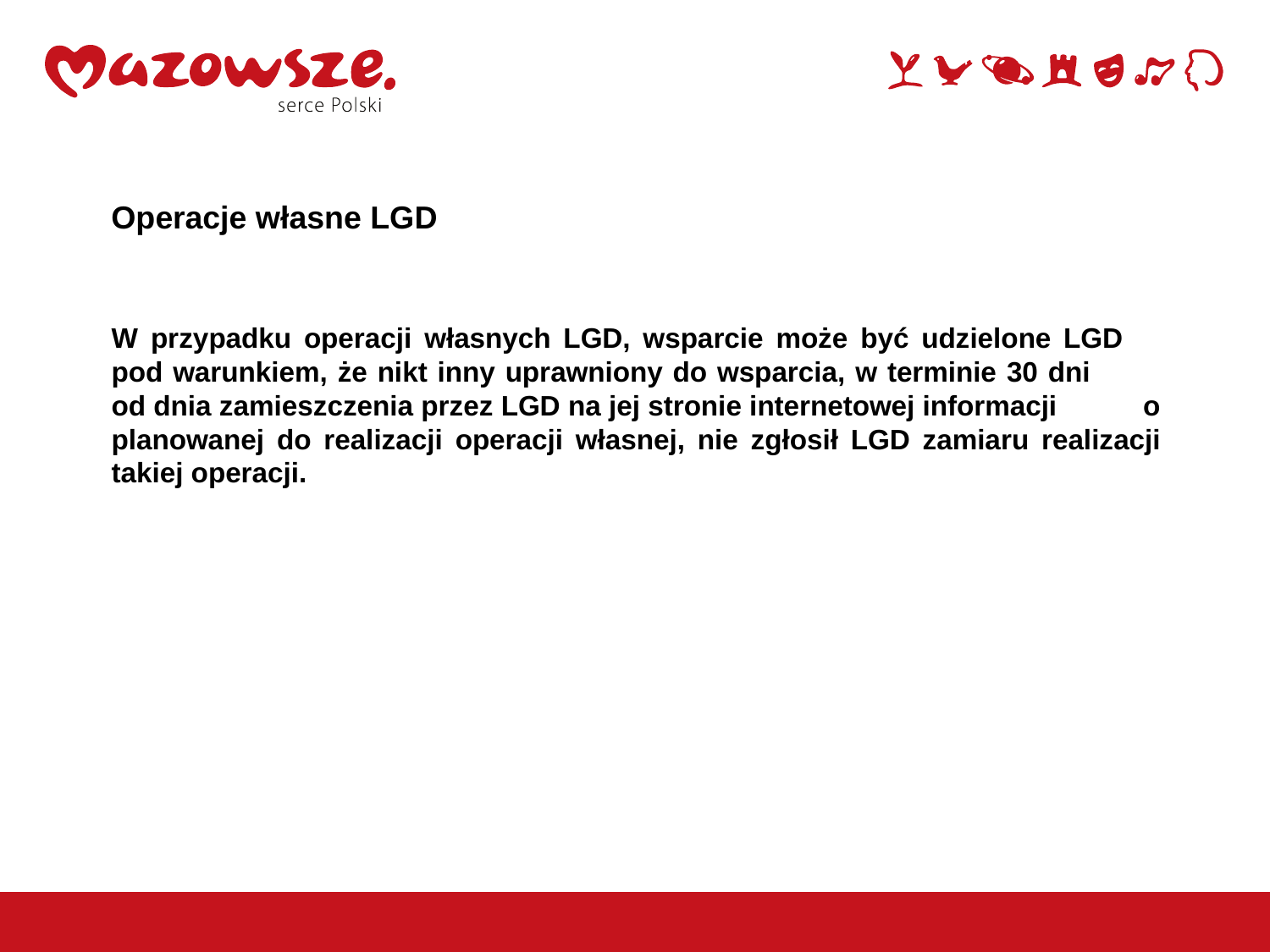

Operacje własne LGD

W przypadku operacji własnych LGD, wsparcie może być udzielone LGD    pod warunkiem, że nikt inny uprawniony do wsparcia, w terminie 30 dni        od dnia zamieszczenia przez LGD na jej stronie internetowej informacji           o planowanej do realizacji operacji własnej, nie zgłosił LGD zamiaru realizacji takiej operacji.

18